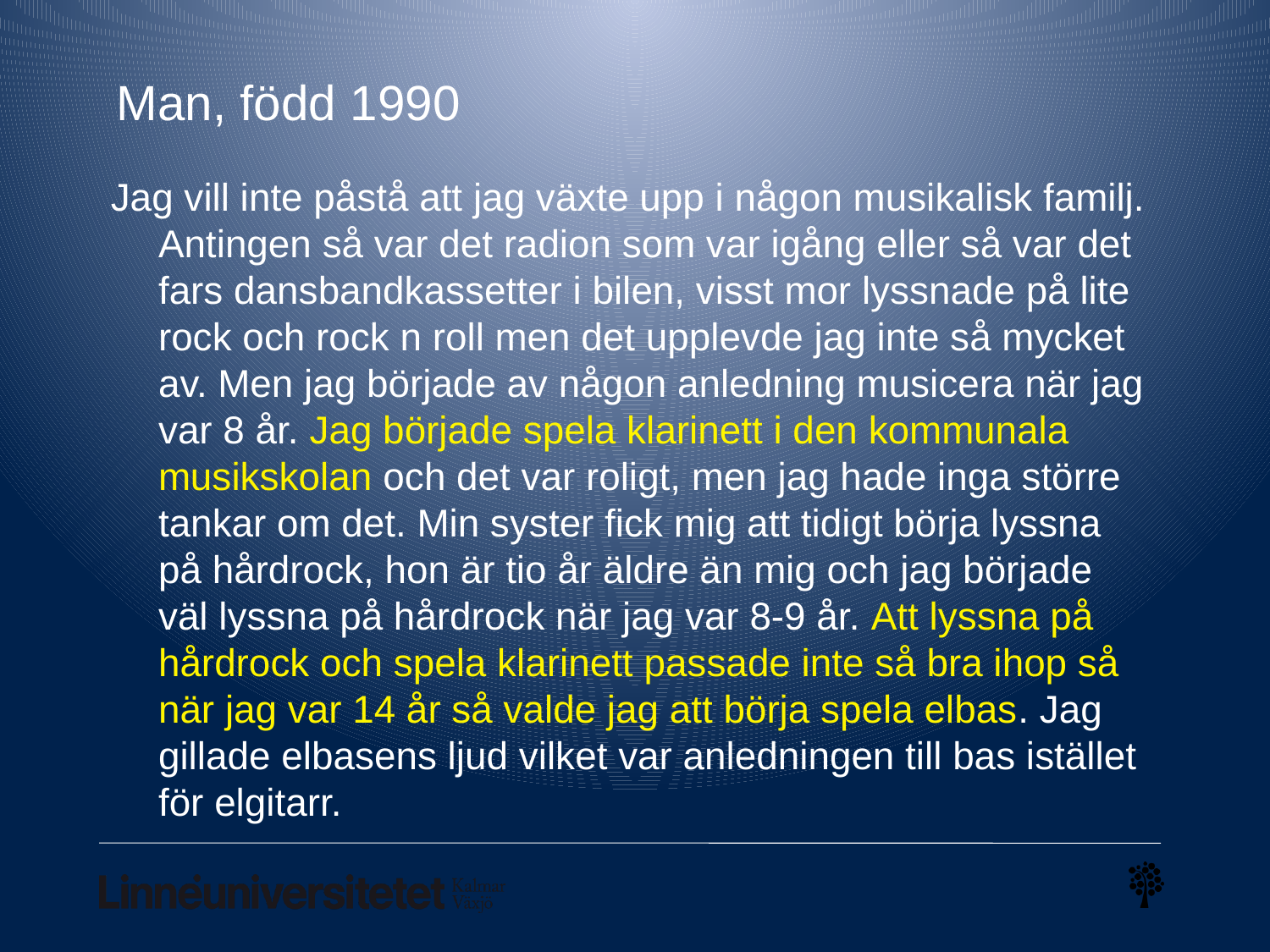

# Man, född 1990
Jag vill inte påstå att jag växte upp i någon musikalisk familj. Antingen så var det radion som var igång eller så var det fars dansbandkassetter i bilen, visst mor lyssnade på lite rock och rock n roll men det upplevde jag inte så mycket av. Men jag började av någon anledning musicera när jag var 8 år. Jag började spela klarinett i den kommunala musikskolan och det var roligt, men jag hade inga större tankar om det. Min syster fick mig att tidigt börja lyssna på hårdrock, hon är tio år äldre än mig och jag började väl lyssna på hårdrock när jag var 8-9 år. Att lyssna på hårdrock och spela klarinett passade inte så bra ihop så när jag var 14 år så valde jag att börja spela elbas. Jag gillade elbasens ljud vilket var anledningen till bas istället för elgitarr.